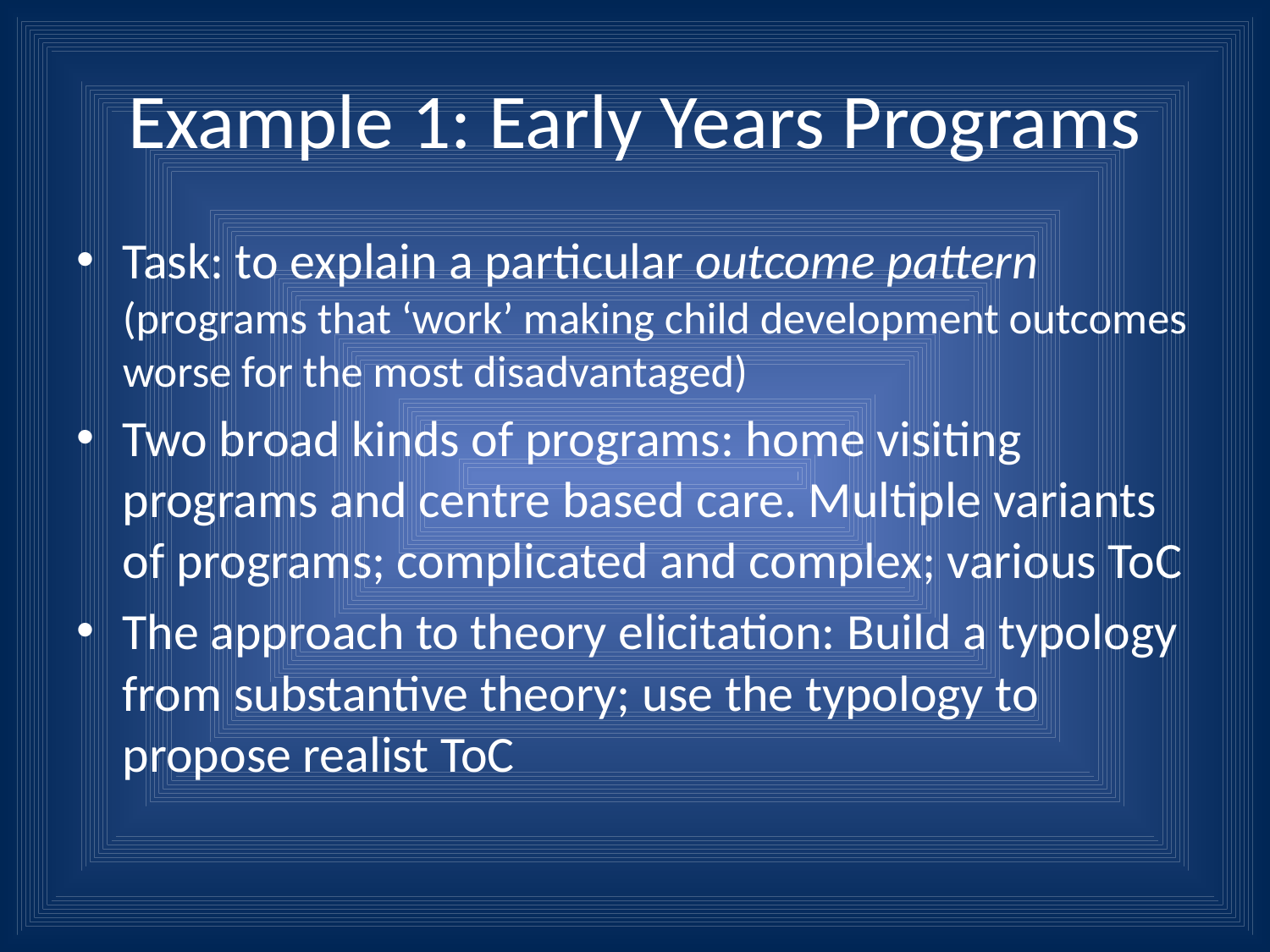

# Example 1: Early Years Programs
Task: to explain a particular outcome pattern (programs that ‘work’ making child development outcomes worse for the most disadvantaged)
Two broad kinds of programs: home visiting programs and centre based care. Multiple variants of programs; complicated and complex; various ToC
The approach to theory elicitation: Build a typology from substantive theory; use the typology to propose realist ToC